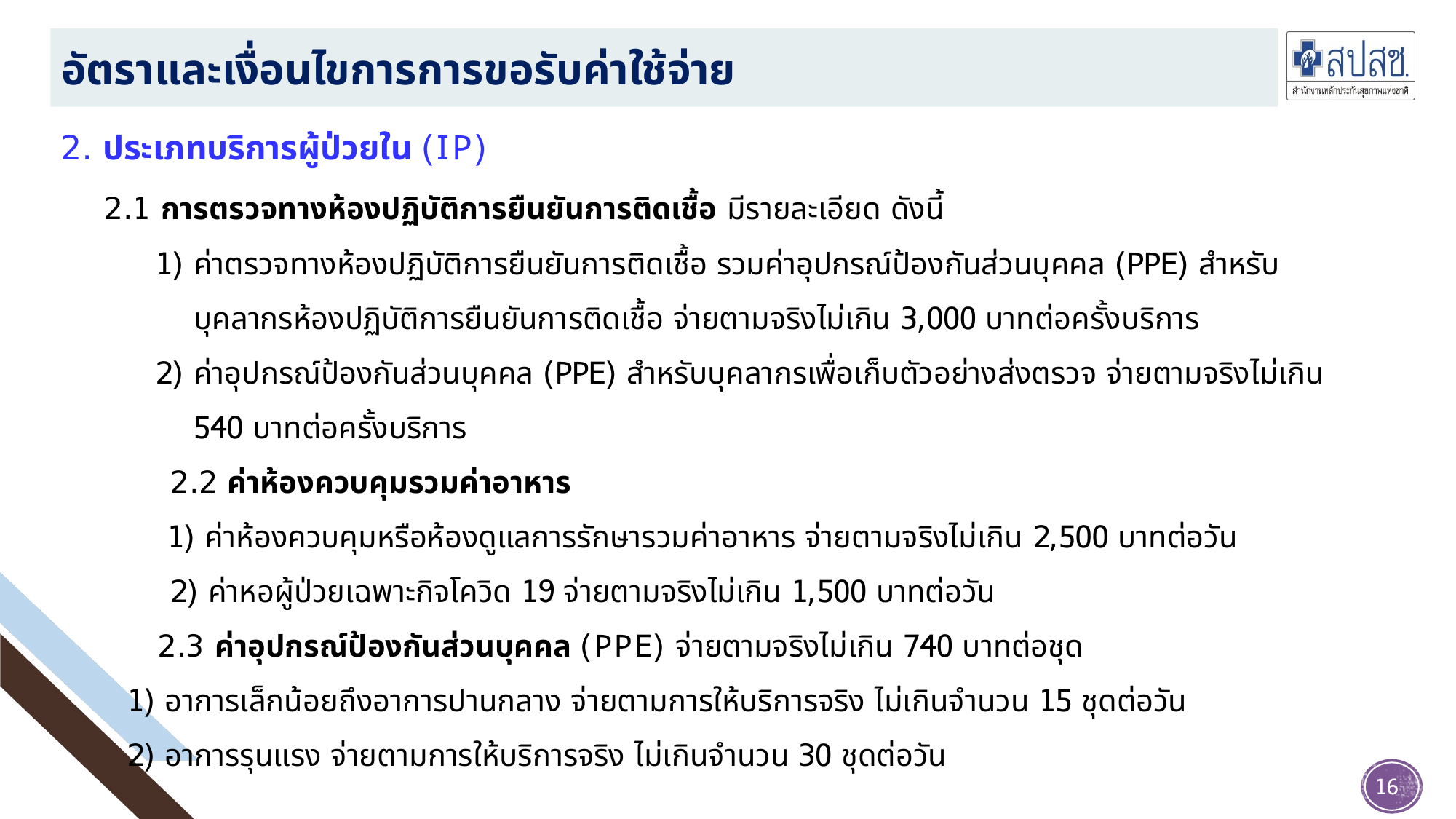

อัตราและเงื่อนไขการการขอรับค่าใช้จ่าย
2. ประเภทบริการผู้ป่วยใน (IP)
   	2.1 การตรวจทางห้องปฏิบัติการยืนยันการติดเชื้อ มีรายละเอียด ดังนี้
          1) ค่าตรวจทางห้องปฏิบัติการยืนยันการติดเชื้อ รวมค่าอุปกรณ์ป้องกันส่วนบุคคล (PPE) สำหรับ
              บุคลากรห้องปฏิบัติการยืนยันการติดเชื้อ จ่ายตามจริงไม่เกิน 3,000 บาทต่อครั้งบริการ
          2) ค่าอุปกรณ์ป้องกันส่วนบุคคล (PPE) สำหรับบุคลากรเพื่อเก็บตัวอย่างส่งตรวจ จ่ายตามจริงไม่เกิน
              540 บาทต่อครั้งบริการ
	2.2 ค่าห้องควบคุมรวมค่าอาหาร
       	 1) ค่าห้องควบคุมหรือห้องดูแลการรักษารวมค่าอาหาร จ่ายตามจริงไม่เกิน 2,500 บาทต่อวัน
       		2) ค่าหอผู้ป่วยเฉพาะกิจโควิด 19 จ่ายตามจริงไม่เกิน 1,500 บาทต่อวัน
 	2.3 ค่าอุปกรณ์ป้องกันส่วนบุคคล (PPE) จ่ายตามจริงไม่เกิน 740 บาทต่อชุด
1) อาการเล็กน้อยถึงอาการปานกลาง จ่ายตามการให้บริการจริง ไม่เกินจำนวน 15 ชุดต่อวัน
2) อาการรุนแรง จ่ายตามการให้บริการจริง ไม่เกินจำนวน 30 ชุดต่อวัน
16